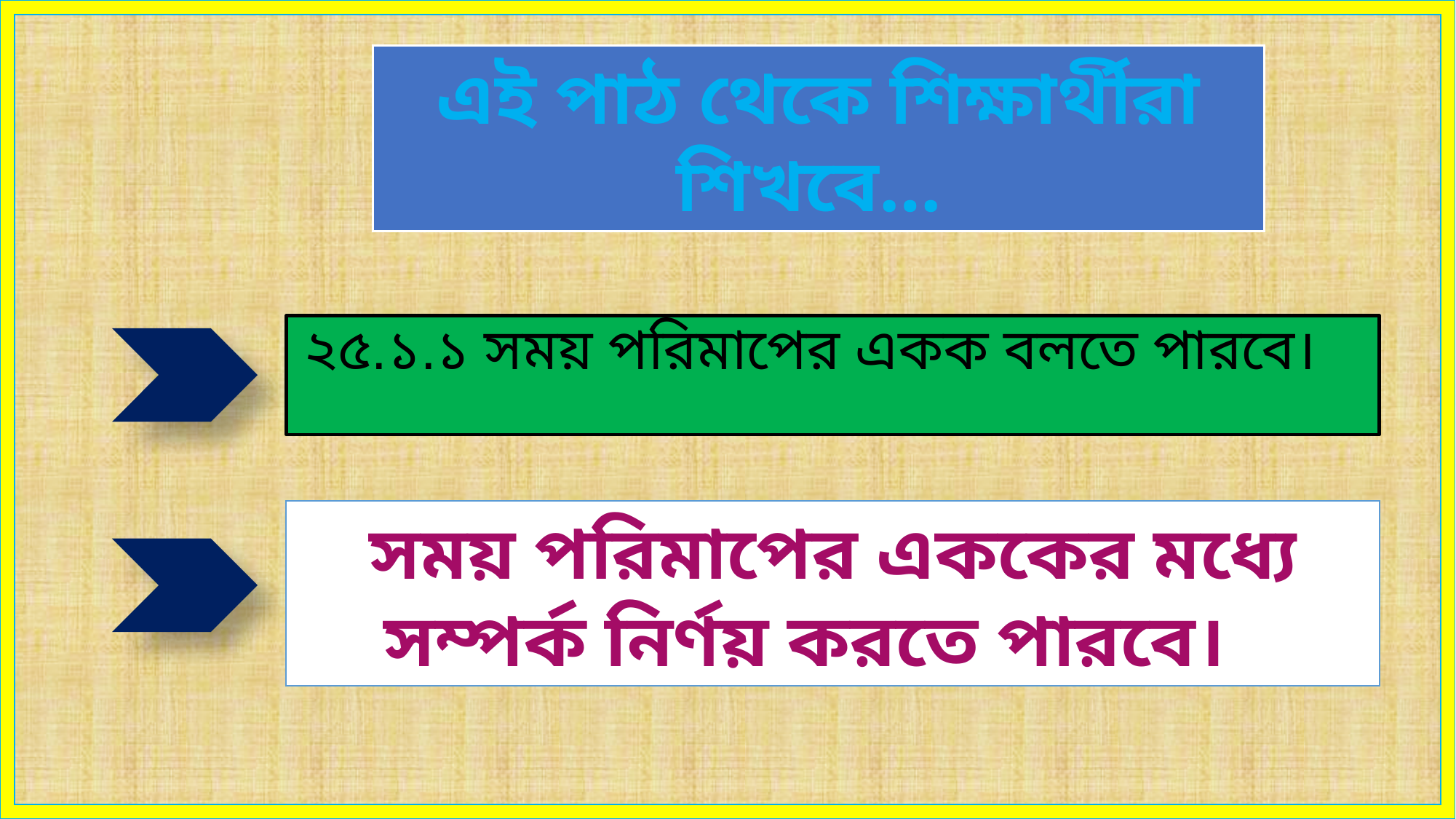

এই পাঠ থেকে শিক্ষার্থীরা শিখবে…
 ২৫.১.১ সময় পরিমাপের একক বলতে পারবে।

সময় পরিমাপের এককের মধ্যে সম্পর্ক নির্ণয় করতে পারবে।